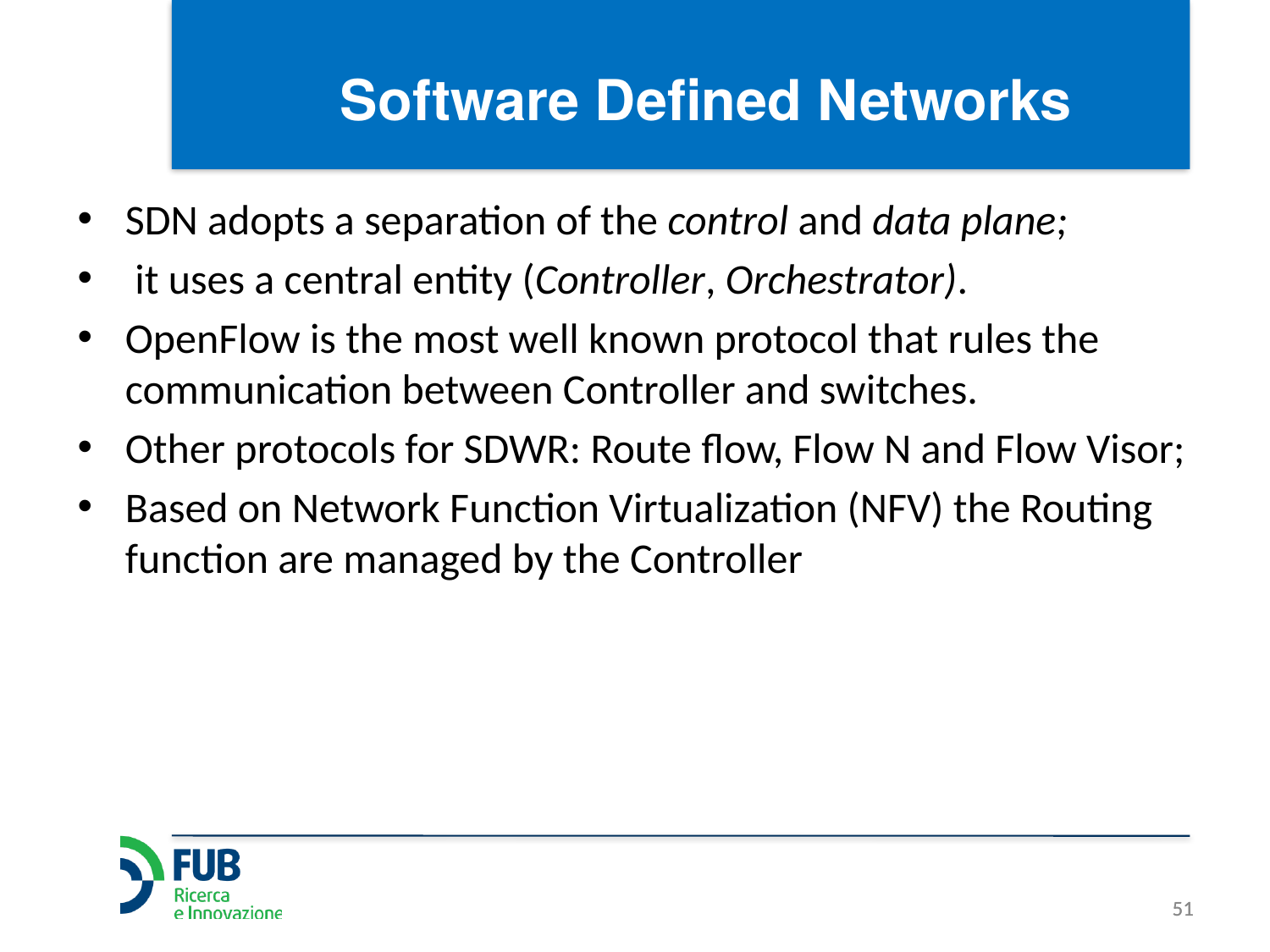

# Software Defined Networks
SDN adopts a separation of the control and data plane;
 it uses a central entity (Controller, Orchestrator).
OpenFlow is the most well known protocol that rules the communication between Controller and switches.
Other protocols for SDWR: Route flow, Flow N and Flow Visor;
Based on Network Function Virtualization (NFV) the Routing function are managed by the Controller

51
51